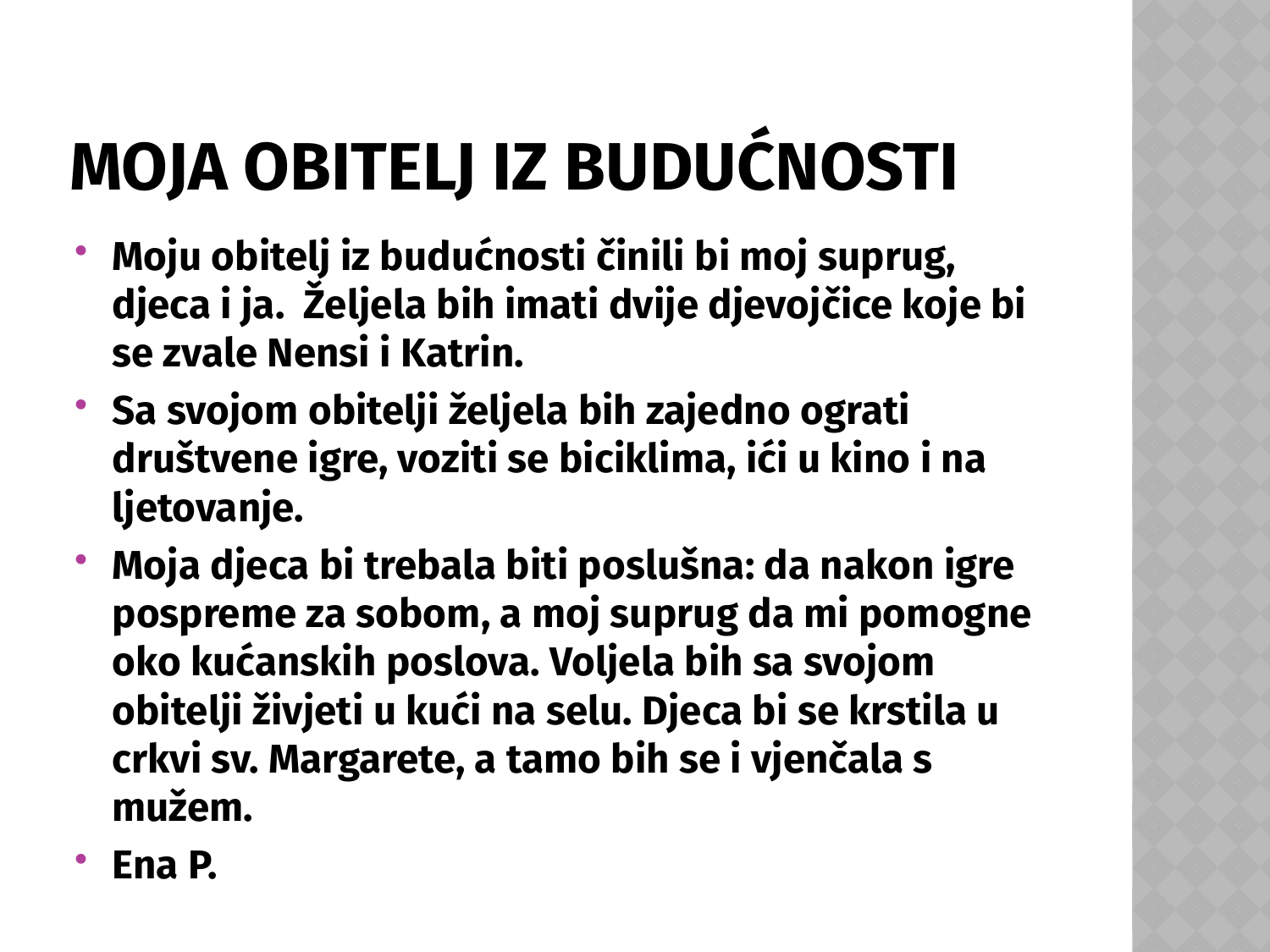

# MOJA OBITELJ IZ BUDUĆNOSTI
Moju obitelj iz budućnosti činili bi moj suprug, djeca i ja.  Željela bih imati dvije djevojčice koje bi se zvale Nensi i Katrin.
Sa svojom obitelji željela bih zajedno ograti društvene igre, voziti se biciklima, ići u kino i na ljetovanje.
Moja djeca bi trebala biti poslušna: da nakon igre pospreme za sobom, a moj suprug da mi pomogne oko kućanskih poslova. Voljela bih sa svojom obitelji živjeti u kući na selu. Djeca bi se krstila u crkvi sv. Margarete, a tamo bih se i vjenčala s mužem.
Ena P.